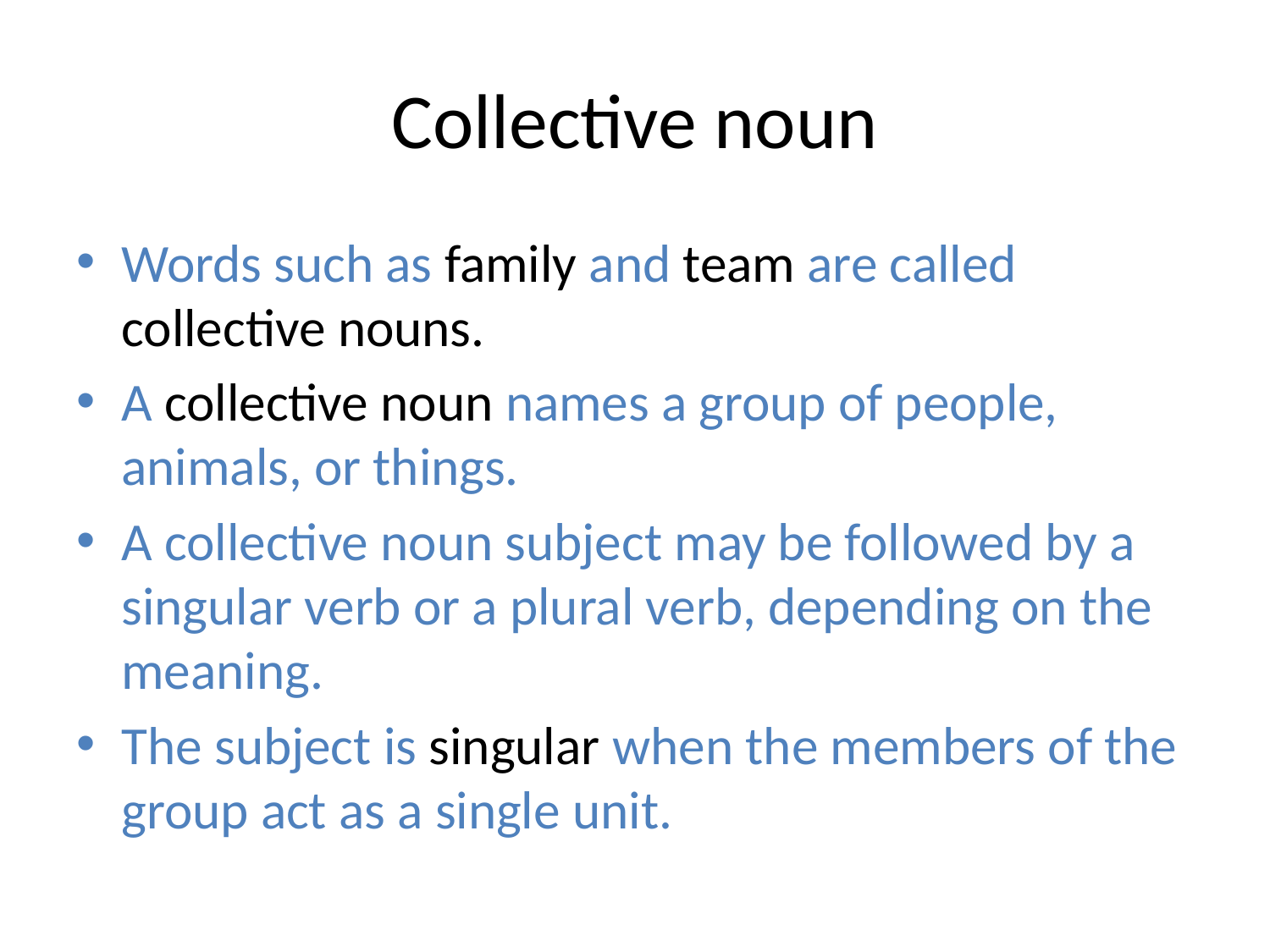

# Collective noun
Words such as family and team are called collective nouns.
A collective noun names a group of people, animals, or things.
A collective noun subject may be followed by a singular verb or a plural verb, depending on the meaning.
The subject is singular when the members of the group act as a single unit.